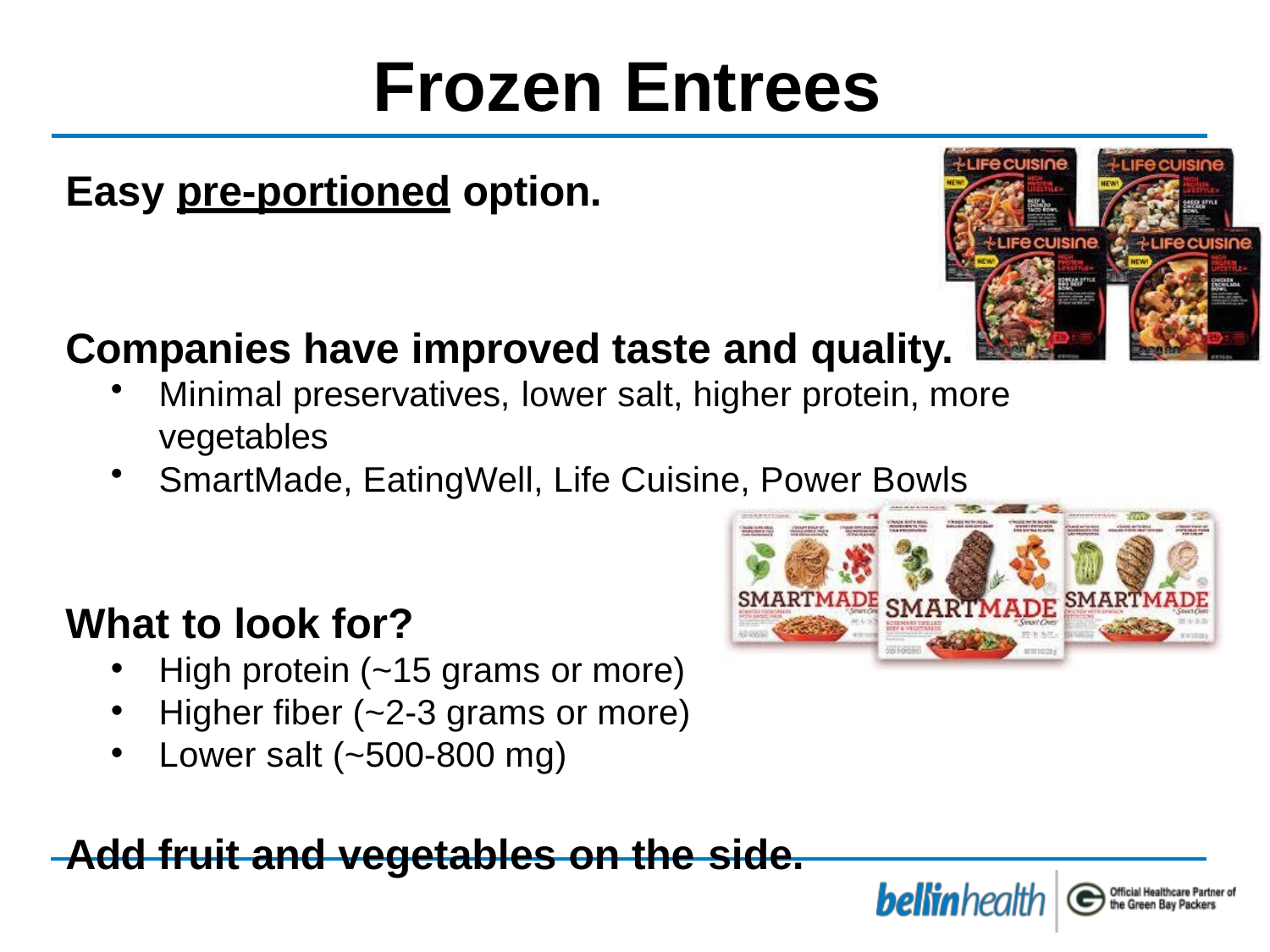

# Frozen Entrees

Easy pre-portioned option.

Companies have improved taste and quality.
Minimal preservatives, lower salt, higher protein, more vegetables
SmartMade, EatingWell, Life Cuisine, Power Bowls

What to look for?
High protein (~15 grams or more)
Higher fiber (~2-3 grams or more)
Lower salt (~500-800 mg)

Add fruit and vegetables on the side.